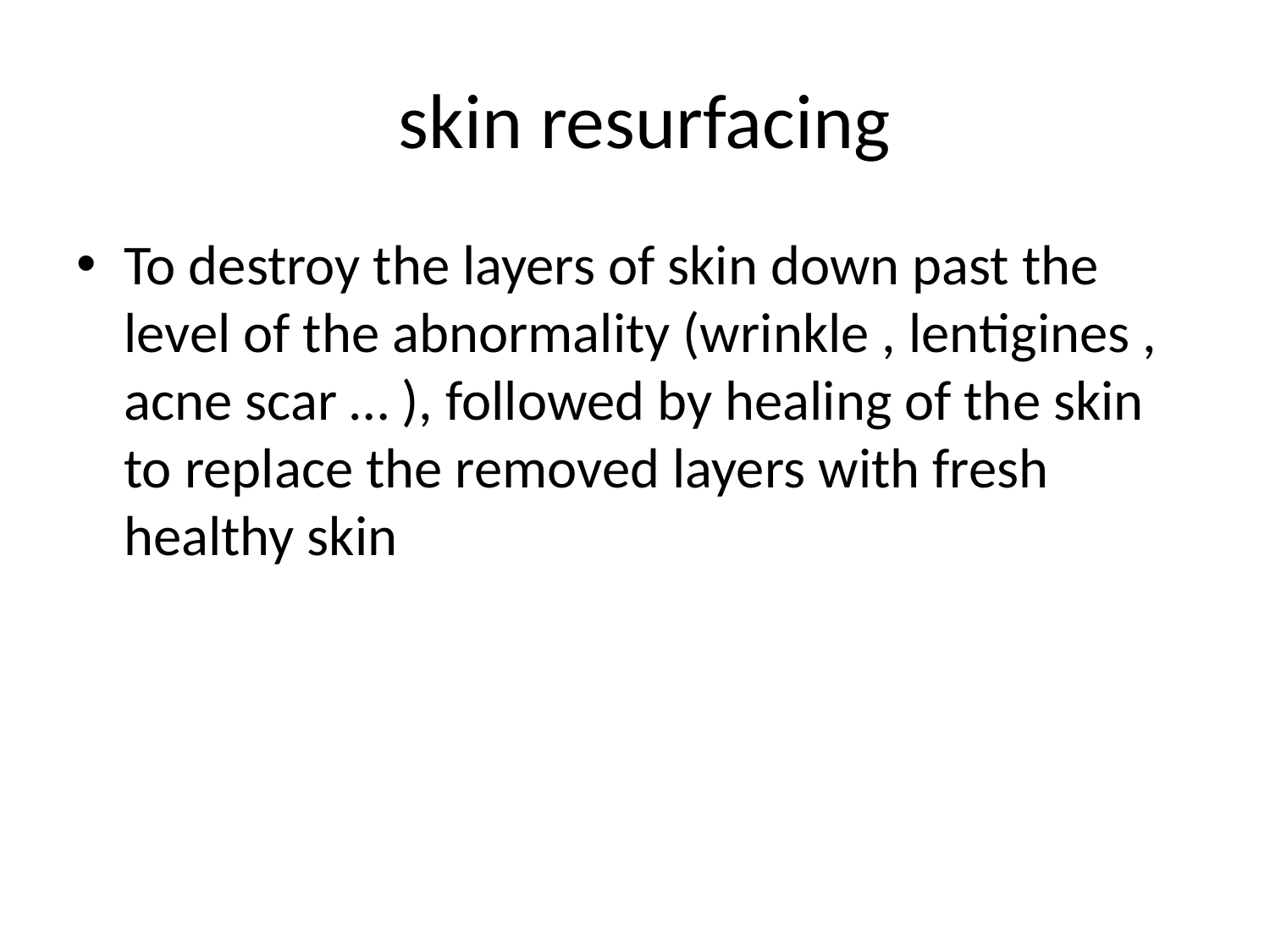

# skin resurfacing
To destroy the layers of skin down past the level of the abnormality (wrinkle , lentigines , acne scar … ), followed by healing of the skin to replace the removed layers with fresh healthy skin